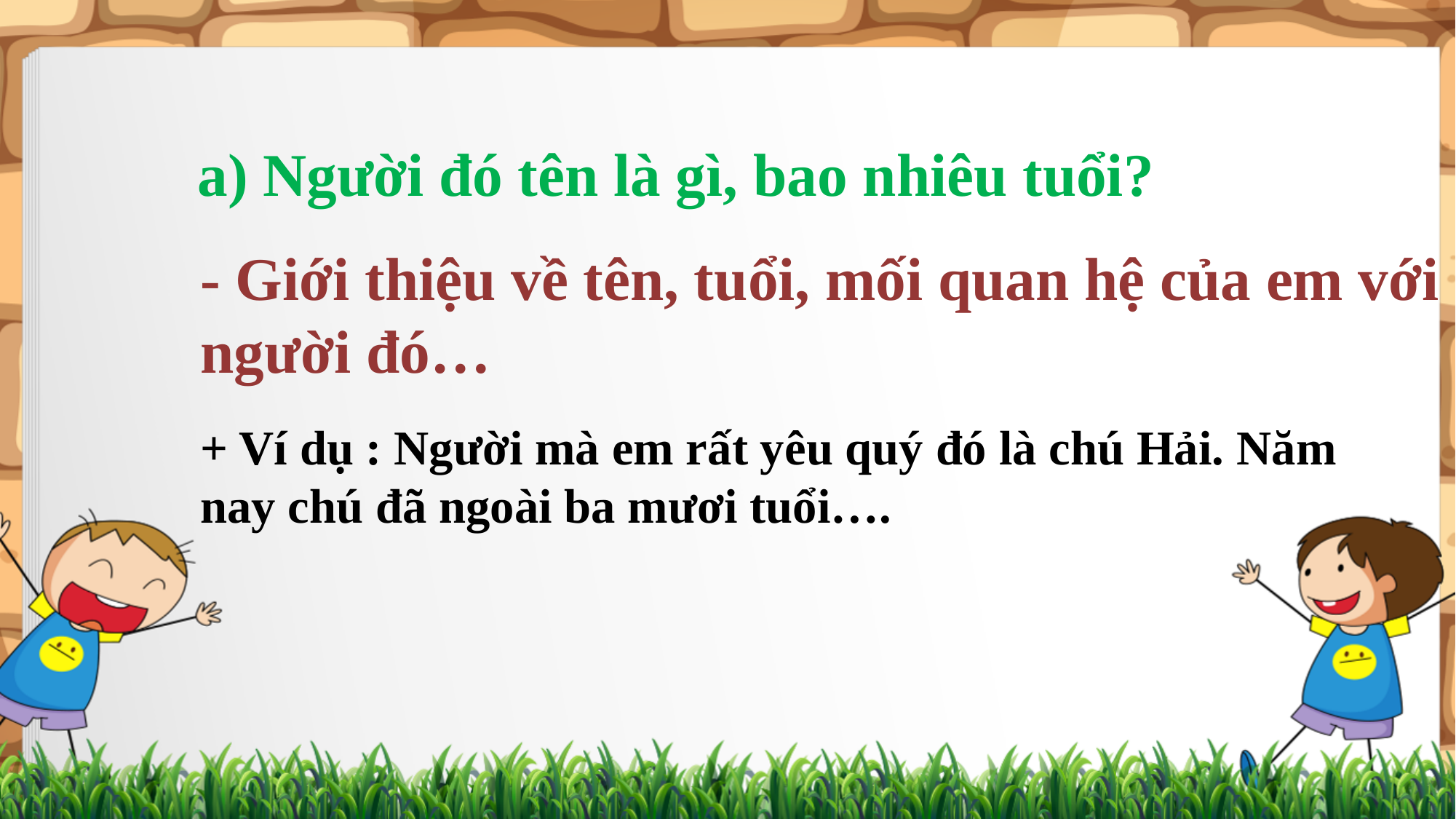

a) Người đó tên là gì, bao nhiêu tuổi?
- Giới thiệu về tên, tuổi, mối quan hệ của em với người đó…
+ Ví dụ : Người mà em rất yêu quý đó là chú Hải. Năm nay chú đã ngoài ba mươi tuổi….